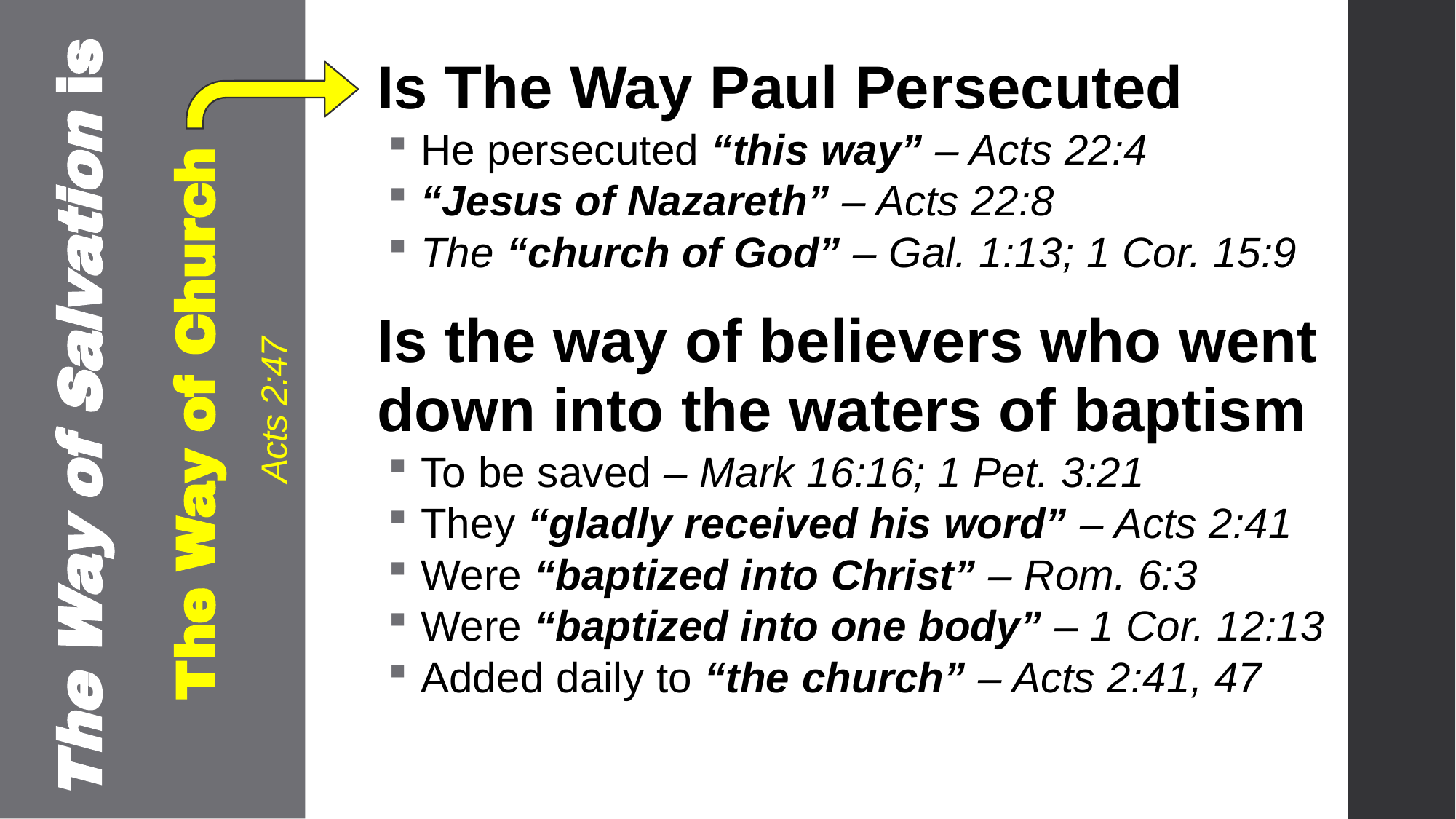

Is The Way Paul Persecuted
He persecuted “this way” – Acts 22:4
“Jesus of Nazareth” – Acts 22:8
The “church of God” – Gal. 1:13; 1 Cor. 15:9
Is the way of believers who went down into the waters of baptism
To be saved – Mark 16:16; 1 Pet. 3:21
They “gladly received his word” – Acts 2:41
Were “baptized into Christ” – Rom. 6:3
Were “baptized into one body” – 1 Cor. 12:13
Added daily to “the church” – Acts 2:41, 47

# The Way of Salvation is
The Way of Church
Acts 2:47
13